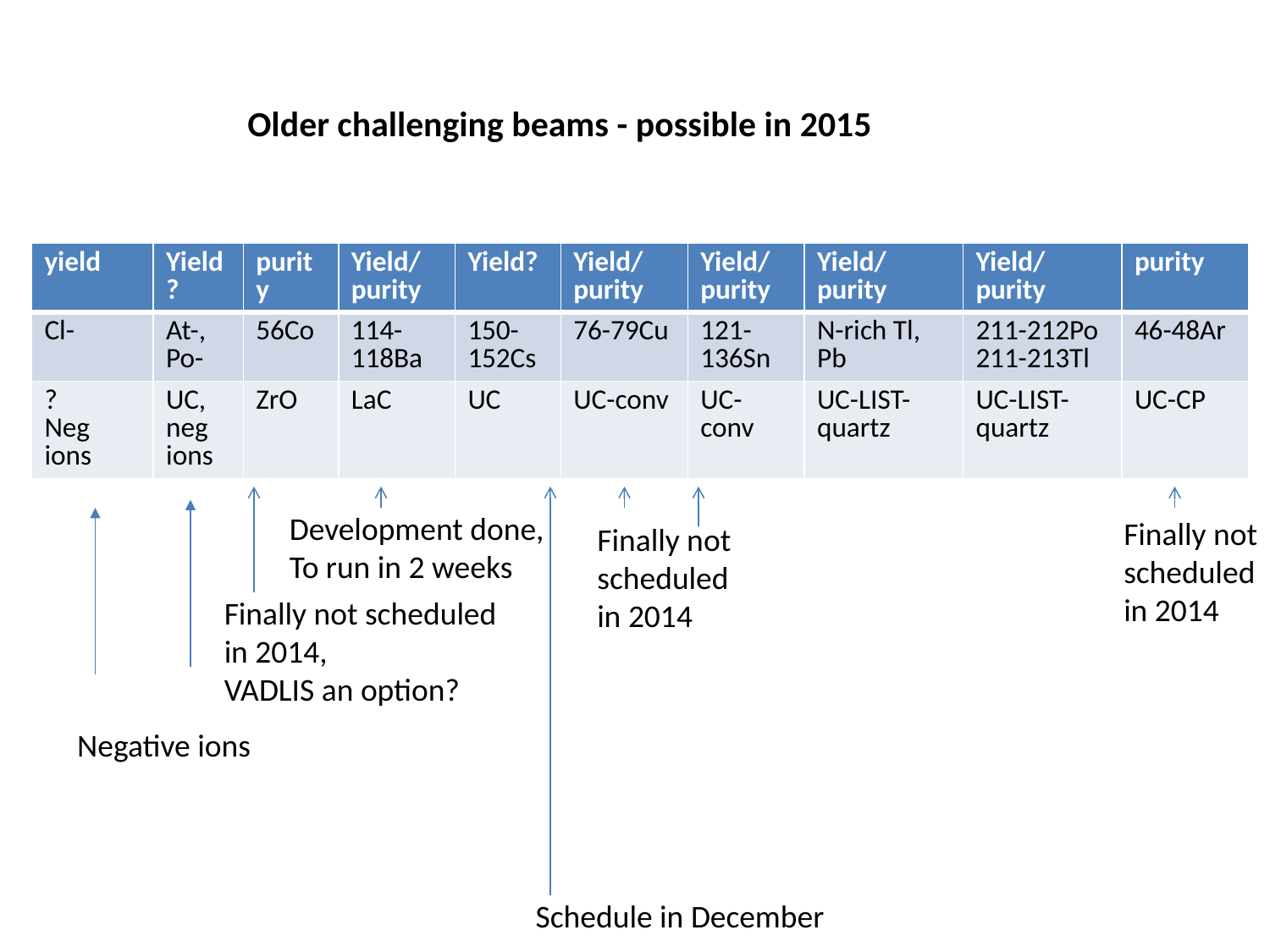

Older challenging beams - possible in 2015
| yield | Yield? | purity | Yield/ purity | Yield? | Yield/ purity | Yield/ purity | Yield/ purity | Yield/ purity | purity |
| --- | --- | --- | --- | --- | --- | --- | --- | --- | --- |
| Cl- | At-, Po- | 56Co | 114-118Ba | 150-152Cs | 76-79Cu | 121-136Sn | N-rich Tl, Pb | 211-212Po 211-213Tl | 46-48Ar |
| ? Neg ions | UC, neg ions | ZrO | LaC | UC | UC-conv | UC-conv | UC-LIST-quartz | UC-LIST-quartz | UC-CP |
Development done,
To run in 2 weeks
Finally not scheduled
in 2014
Finally not scheduled  in 2014
Finally not scheduled in 2014,
VADLIS an option?
Negative ions
Schedule in December